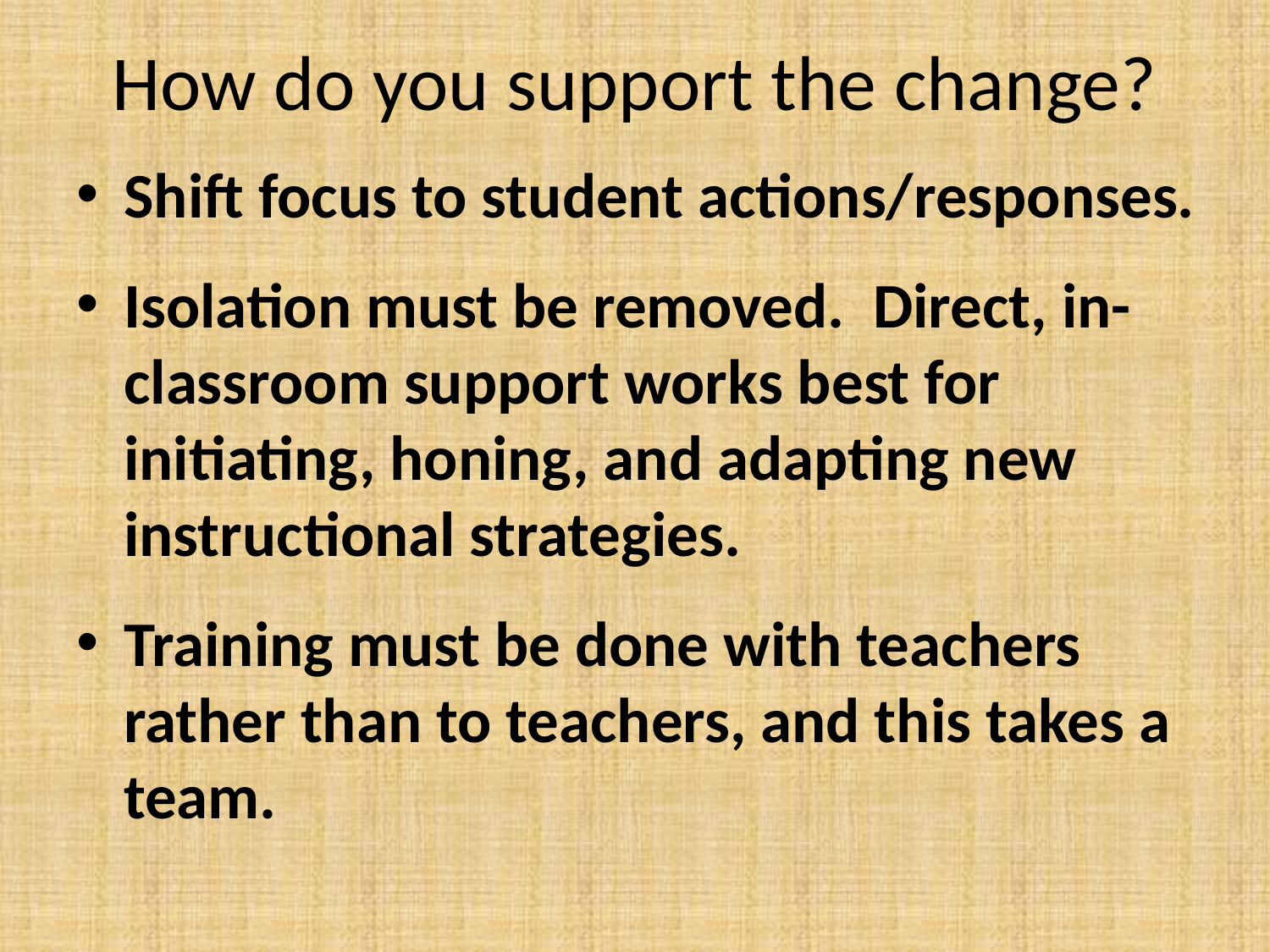

# How do you support the change?
Shift focus to student actions/responses.
Isolation must be removed.  Direct, in-classroom support works best for initiating, honing, and adapting new instructional strategies.
Training must be done with teachers rather than to teachers, and this takes a team.